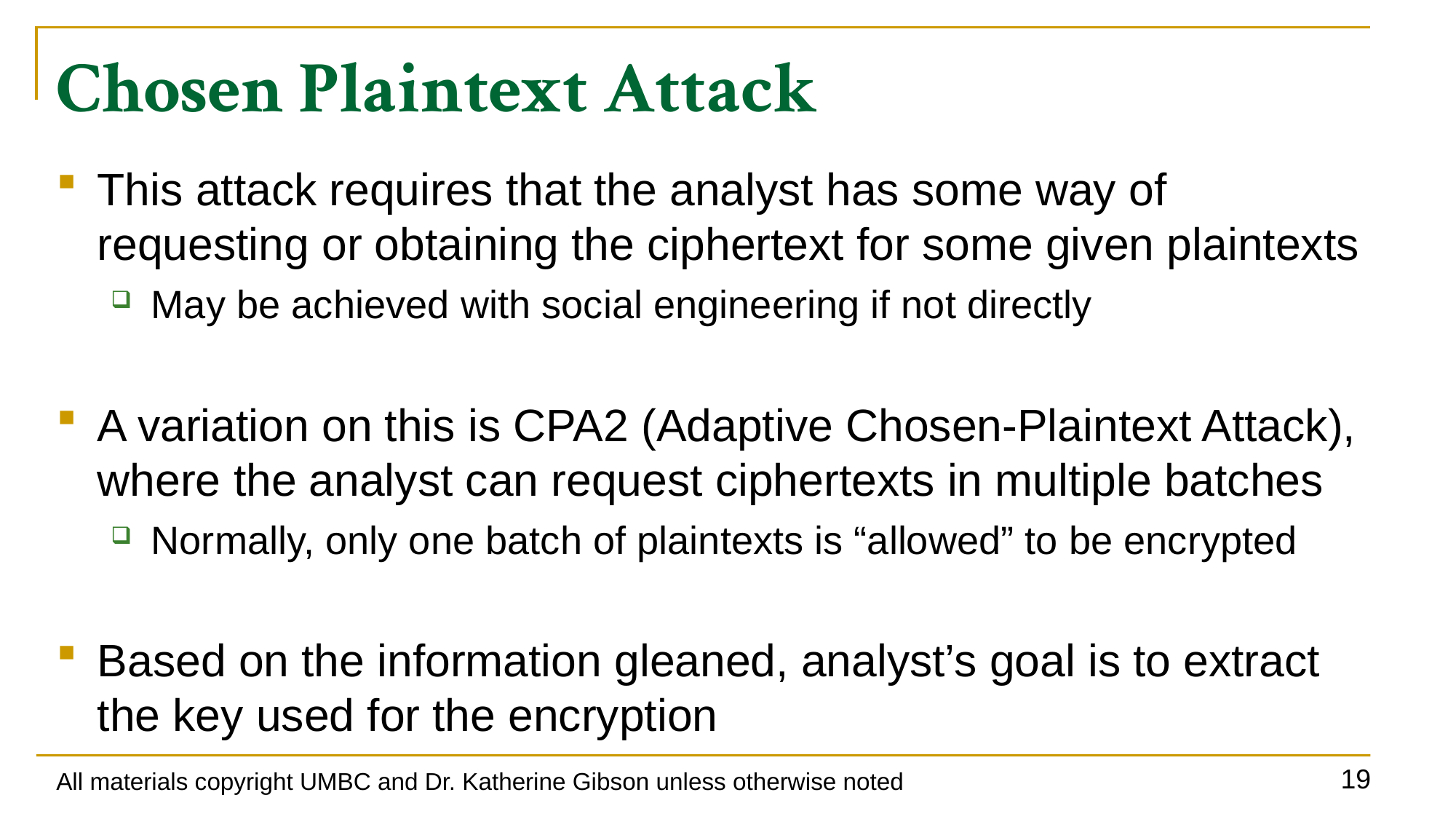

# Chosen Plaintext Attack
This attack requires that the analyst has some way of requesting or obtaining the ciphertext for some given plaintexts
May be achieved with social engineering if not directly

A variation on this is CPA2 (Adaptive Chosen-Plaintext Attack), where the analyst can request ciphertexts in multiple batches
Normally, only one batch of plaintexts is “allowed” to be encrypted

Based on the information gleaned, analyst’s goal is to extract the key used for the encryption